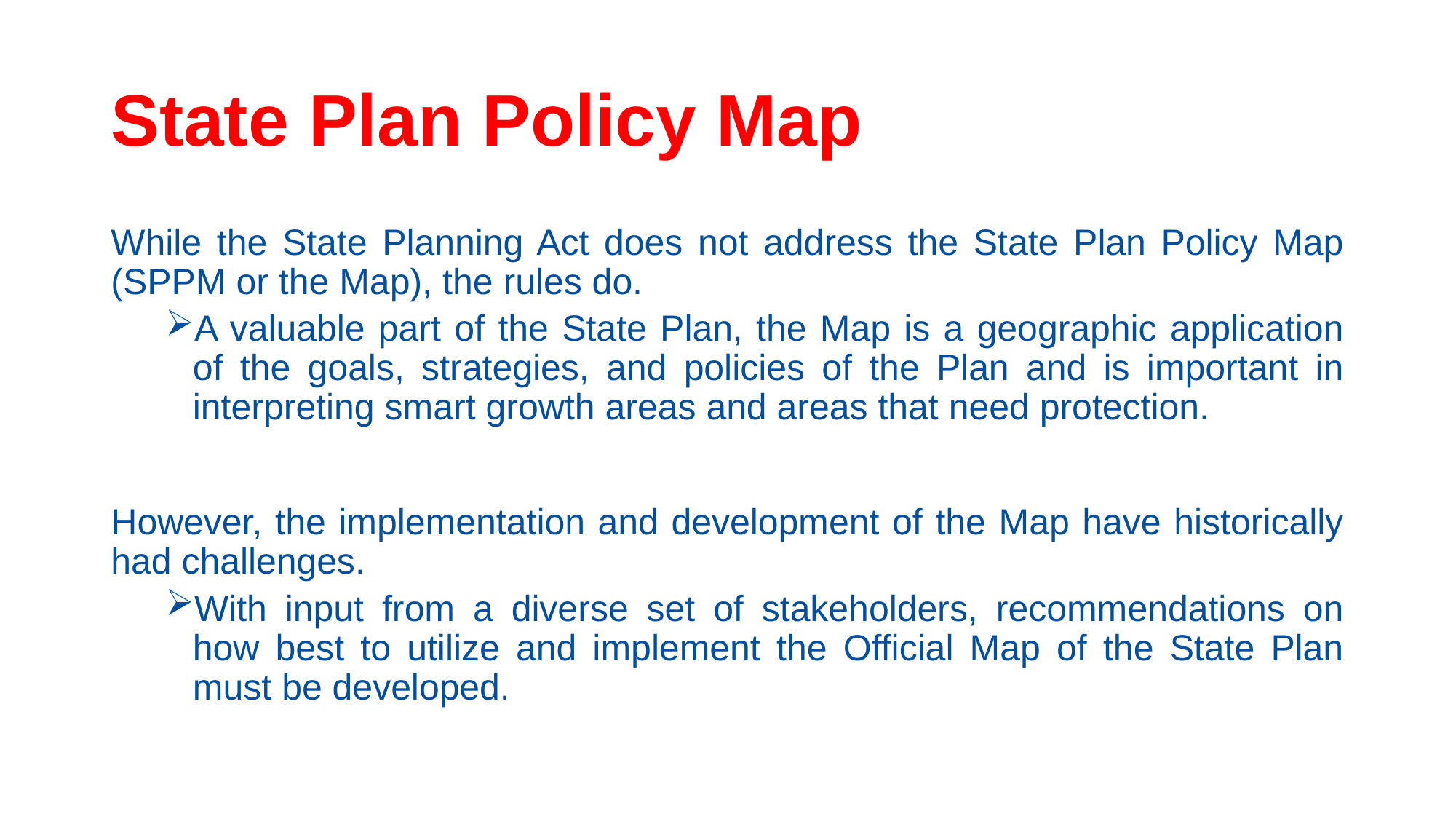

# State Plan Policy Map
While the State Planning Act does not address the State Plan Policy Map (SPPM or the Map), the rules do.
A valuable part of the State Plan, the Map is a geographic application of the goals, strategies, and policies of the Plan and is important in interpreting smart growth areas and areas that need protection.

However, the implementation and development of the Map have historically had challenges.
With input from a diverse set of stakeholders, recommendations on how best to utilize and implement the Official Map of the State Plan must be developed.